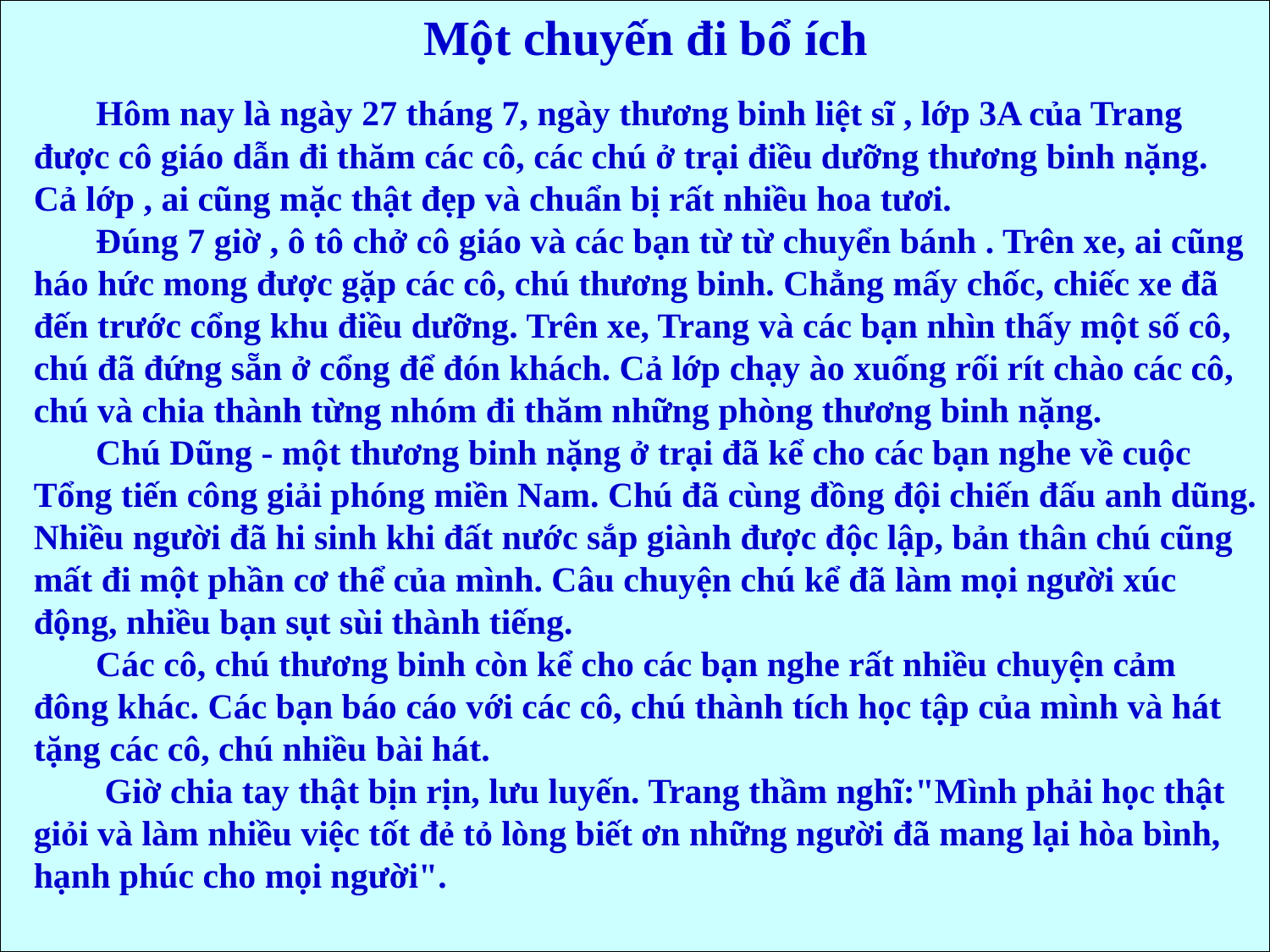

Một chuyến đi bổ ích
       Hôm nay là ngày 27 tháng 7, ngày thương binh liệt sĩ , lớp 3A của Trang được cô giáo dẫn đi thăm các cô, các chú ở trại điều dưỡng thương binh nặng. Cả lớp , ai cũng mặc thật đẹp và chuẩn bị rất nhiều hoa tươi.
       Đúng 7 giờ , ô tô chở cô giáo và các bạn từ từ chuyển bánh . Trên xe, ai cũng háo hức mong được gặp các cô, chú thương binh. Chẳng mấy chốc, chiếc xe đã đến trước cổng khu điều dưỡng. Trên xe, Trang và các bạn nhìn thấy một số cô, chú đã đứng sẵn ở cổng để đón khách. Cả lớp chạy ào xuống rối rít chào các cô, chú và chia thành từng nhóm đi thăm những phòng thương binh nặng.
       Chú Dũng - một thương binh nặng ở trại đã kể cho các bạn nghe về cuộc Tổng tiến công giải phóng miền Nam. Chú đã cùng đồng đội chiến đấu anh dũng. Nhiều người đã hi sinh khi đất nước sắp giành được độc lập, bản thân chú cũng mất đi một phần cơ thể của mình. Câu chuyện chú kể đã làm mọi người xúc động, nhiều bạn sụt sùi thành tiếng.
       Các cô, chú thương binh còn kể cho các bạn nghe rất nhiều chuyện cảm đông khác. Các bạn báo cáo với các cô, chú thành tích học tập của mình và hát tặng các cô, chú nhiều bài hát.
        Giờ chia tay thật bịn rịn, lưu luyến. Trang thầm nghĩ:"Mình phải học thật giỏi và làm nhiều việc tốt đẻ tỏ lòng biết ơn những người đã mang lại hòa bình, hạnh phúc cho mọi người".
Nguyen Thi Lan Anh